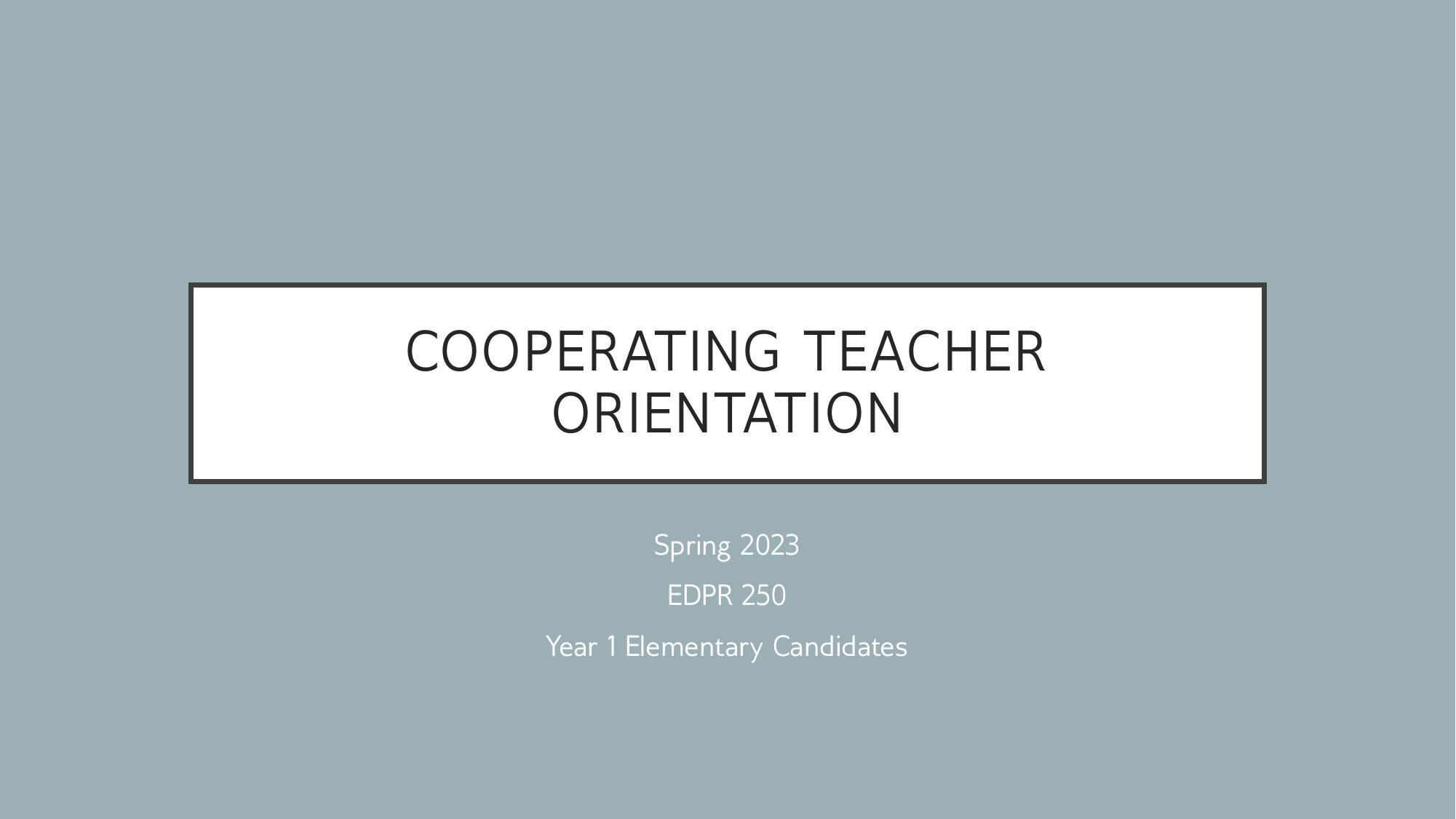

# Cooperating teacher orientation
Spring 2023
EDPR 250
Year 1 Elementary Candidates